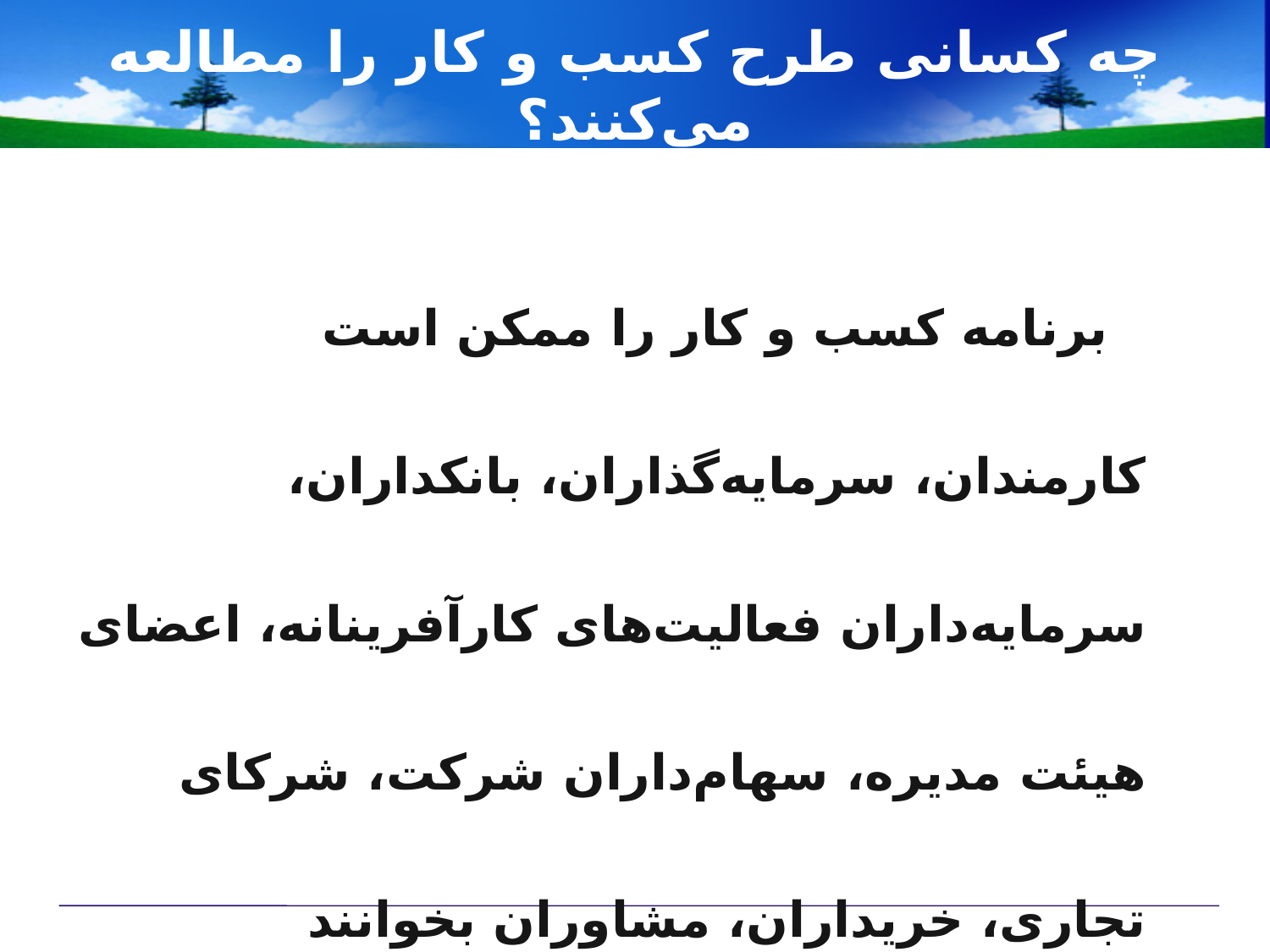

# چه کسانی طرح کسب و کار را مطالعه می‌کنند؟
     برنامه کسب و کار را ممکن است کارمندان، سرمایه‌گذاران، بانکداران، سرمایه‌داران فعالیت‌های کارآفرینانه، اعضای هیئت مدیره، سهام‌داران شرکت، شرکای تجاری، خریداران، مشاوران بخوانند